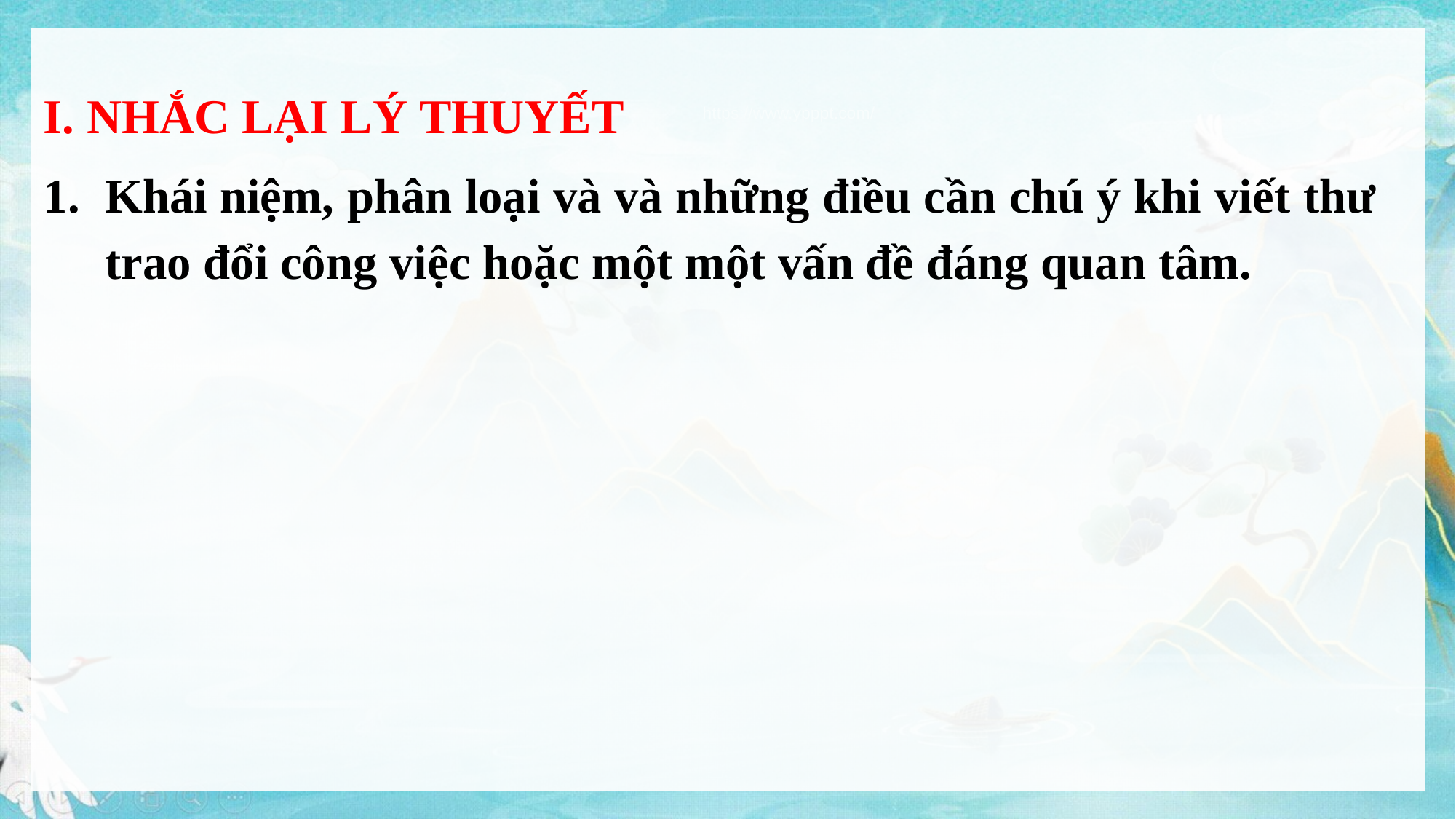

I. NHẮC LẠI LÝ THUYẾT
Khái niệm, phân loại và và những điều cần chú ý khi viết thư trao đổi công việc hoặc một một vấn đề đáng quan tâm.

https://www.ypppt.com/